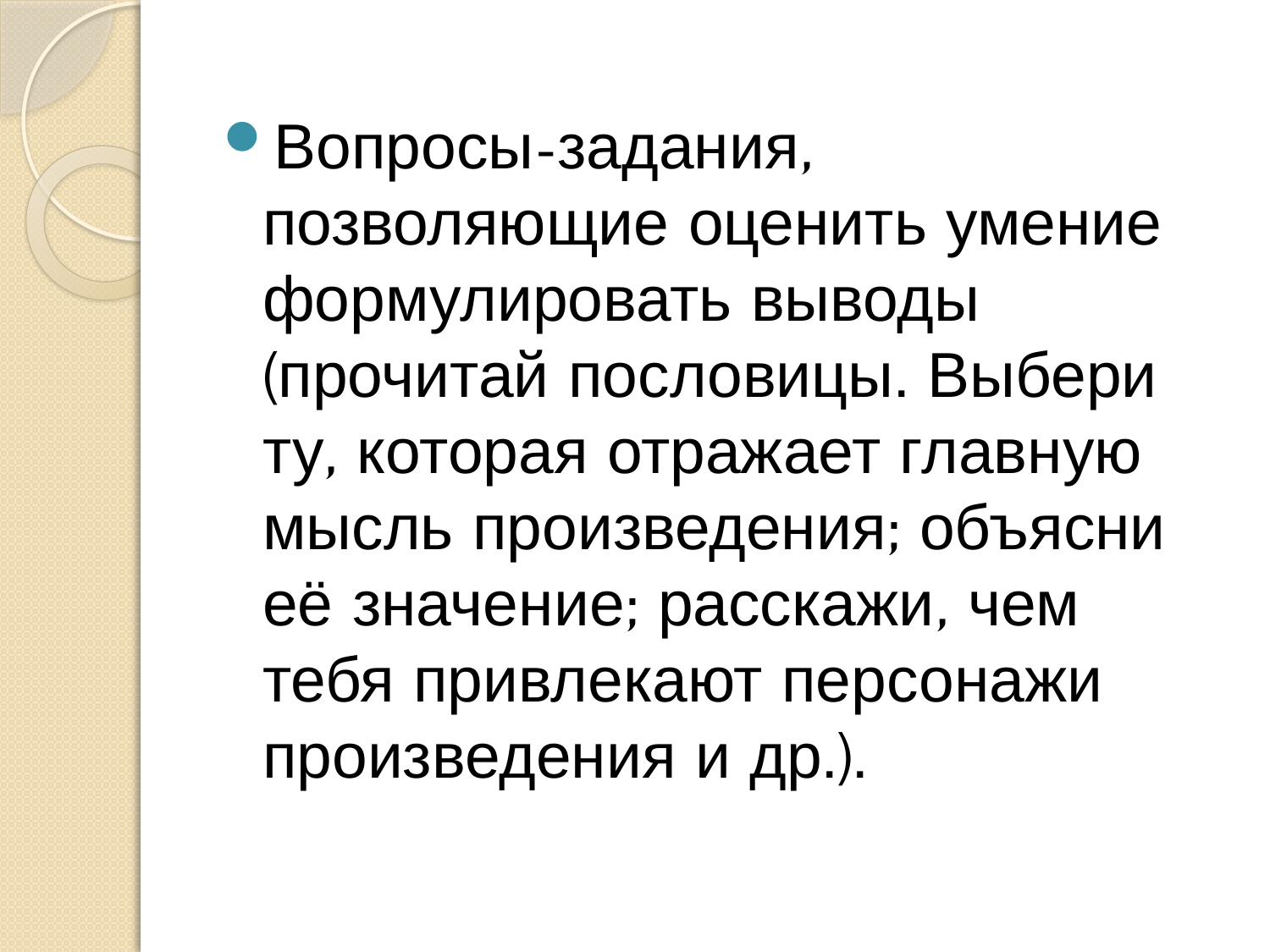

Вопросы-задания, позволяющие оценить умение формулировать выводы (прочитай пословицы. Выбери ту, которая отражает главную мысль произведения; объясни её значение; расскажи, чем тебя привлекают персонажи произведения и др.).